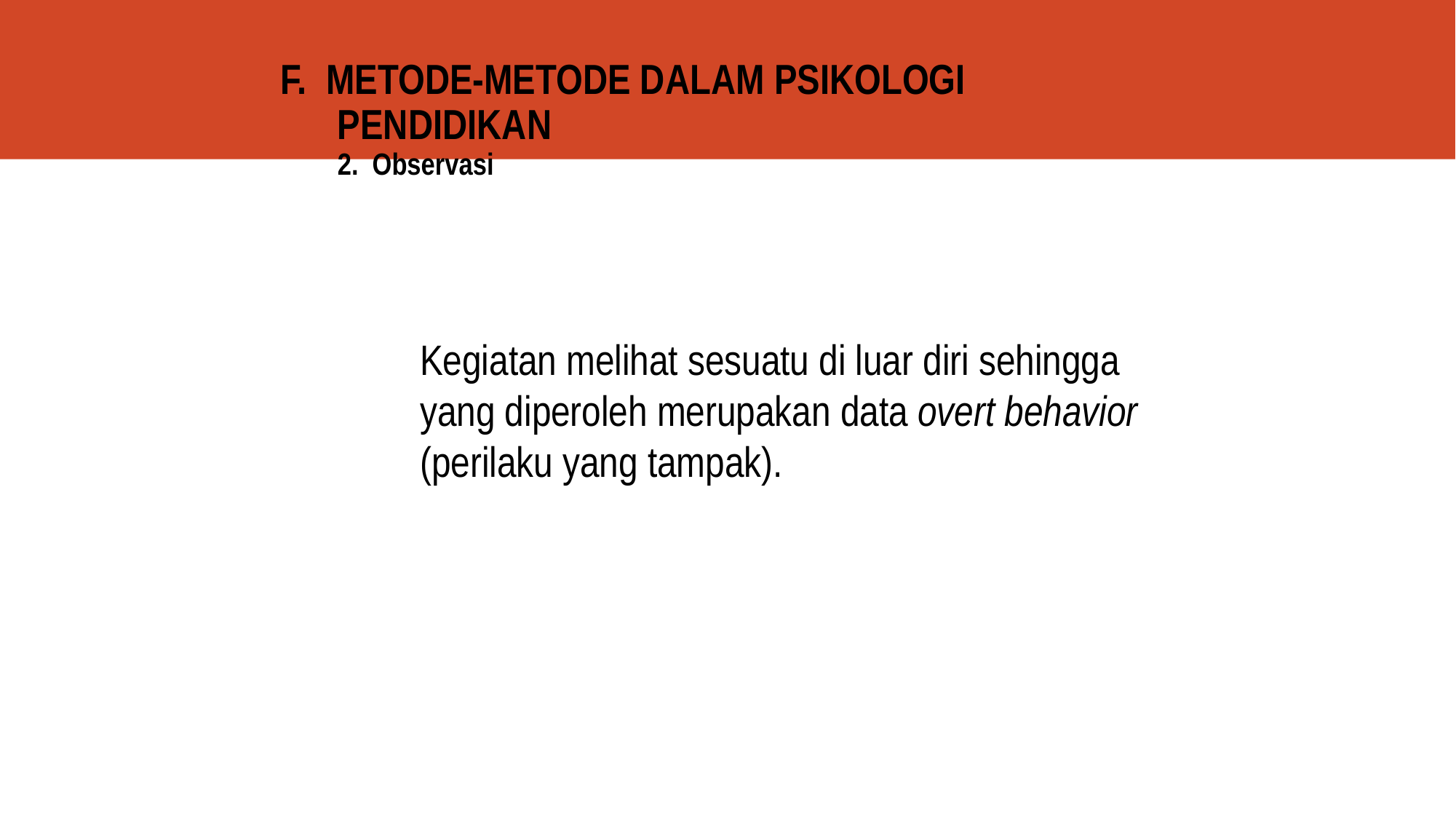

# F.  METODE-METODE DALAM PSIKOLOGI PENDIDIKAN 2.  Observasi
Kegiatan melihat sesuatu di luar diri sehingga yang diperoleh merupakan data overt behavior (perilaku yang tampak).